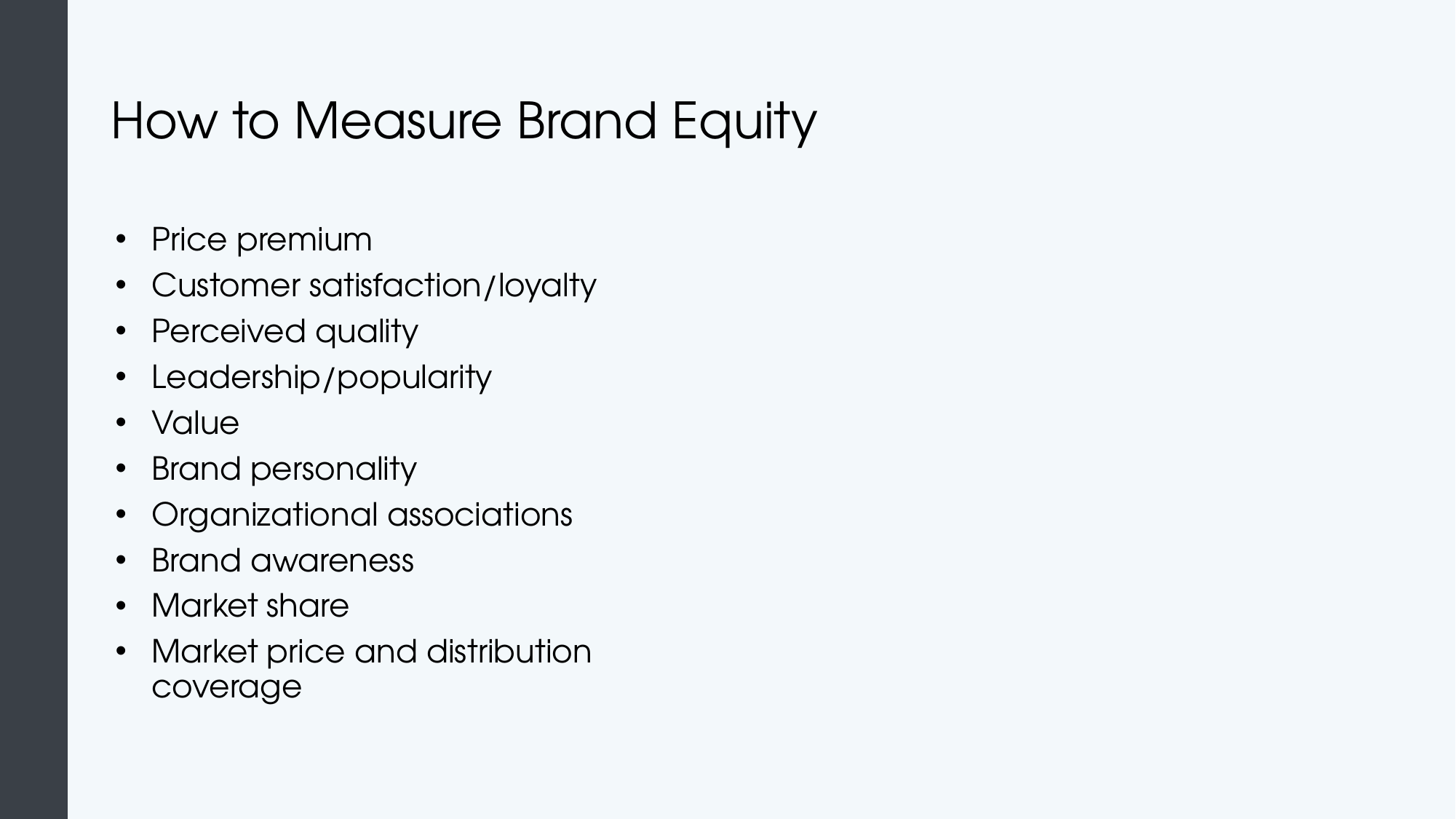

# How to Measure Brand Equity
Price premium
Customer satisfaction/loyalty
Perceived quality
Leadership/popularity
Value
Brand personality
Organizational associations
Brand awareness
Market share
Market price and distribution coverage